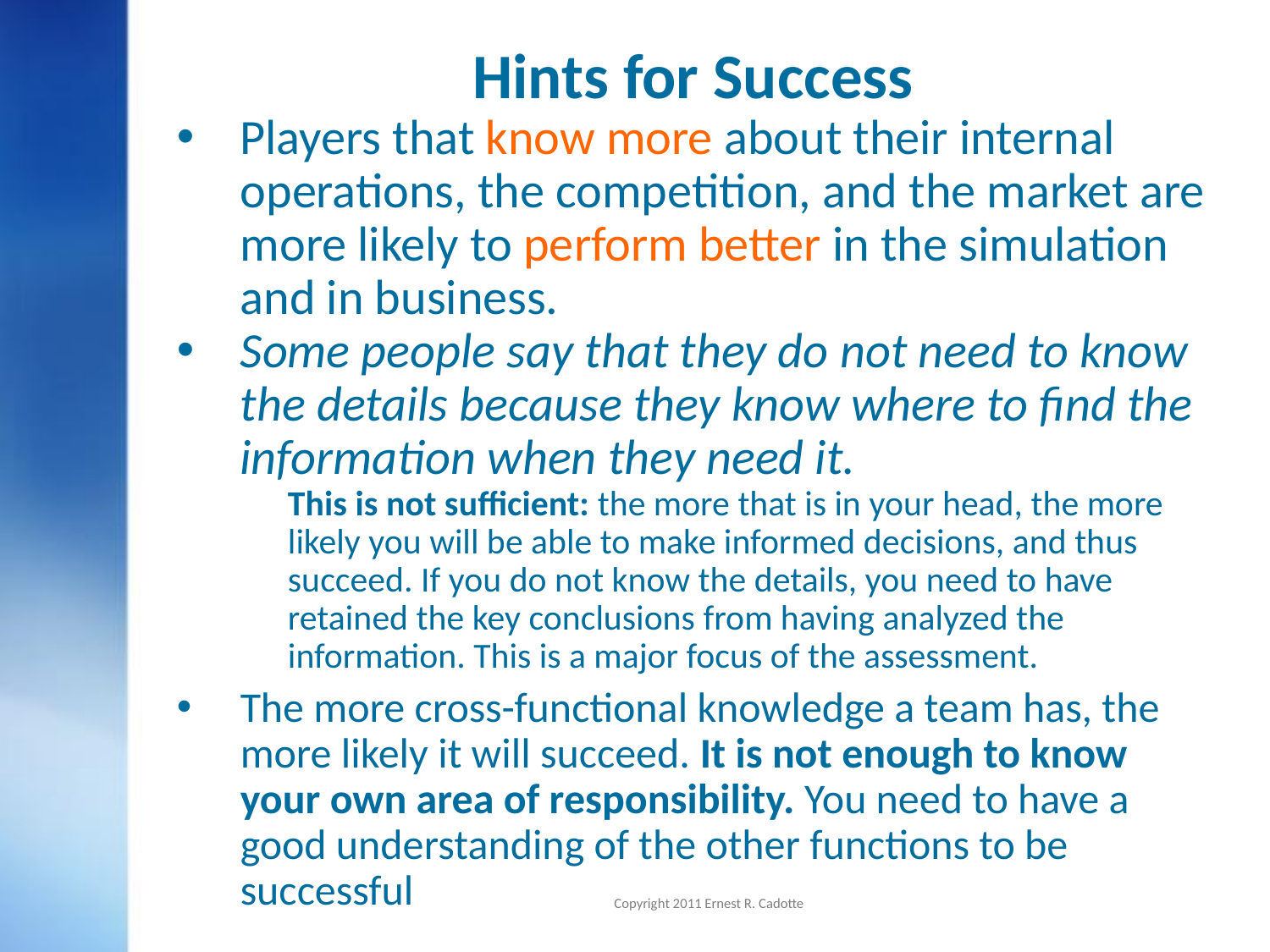

# Hints for Success
Players that know more about their internal operations, the competition, and the market are more likely to perform better in the simulation and in business.
Some people say that they do not need to know the details because they know where to find the information when they need it.
This is not sufficient: the more that is in your head, the more likely you will be able to make informed decisions, and thus succeed. If you do not know the details, you need to have retained the key conclusions from having analyzed the information. This is a major focus of the assessment.
The more cross-functional knowledge a team has, the more likely it will succeed. It is not enough to know your own area of responsibility. You need to have a good understanding of the other functions to be successful

Copyright 2011 Ernest R. Cadotte